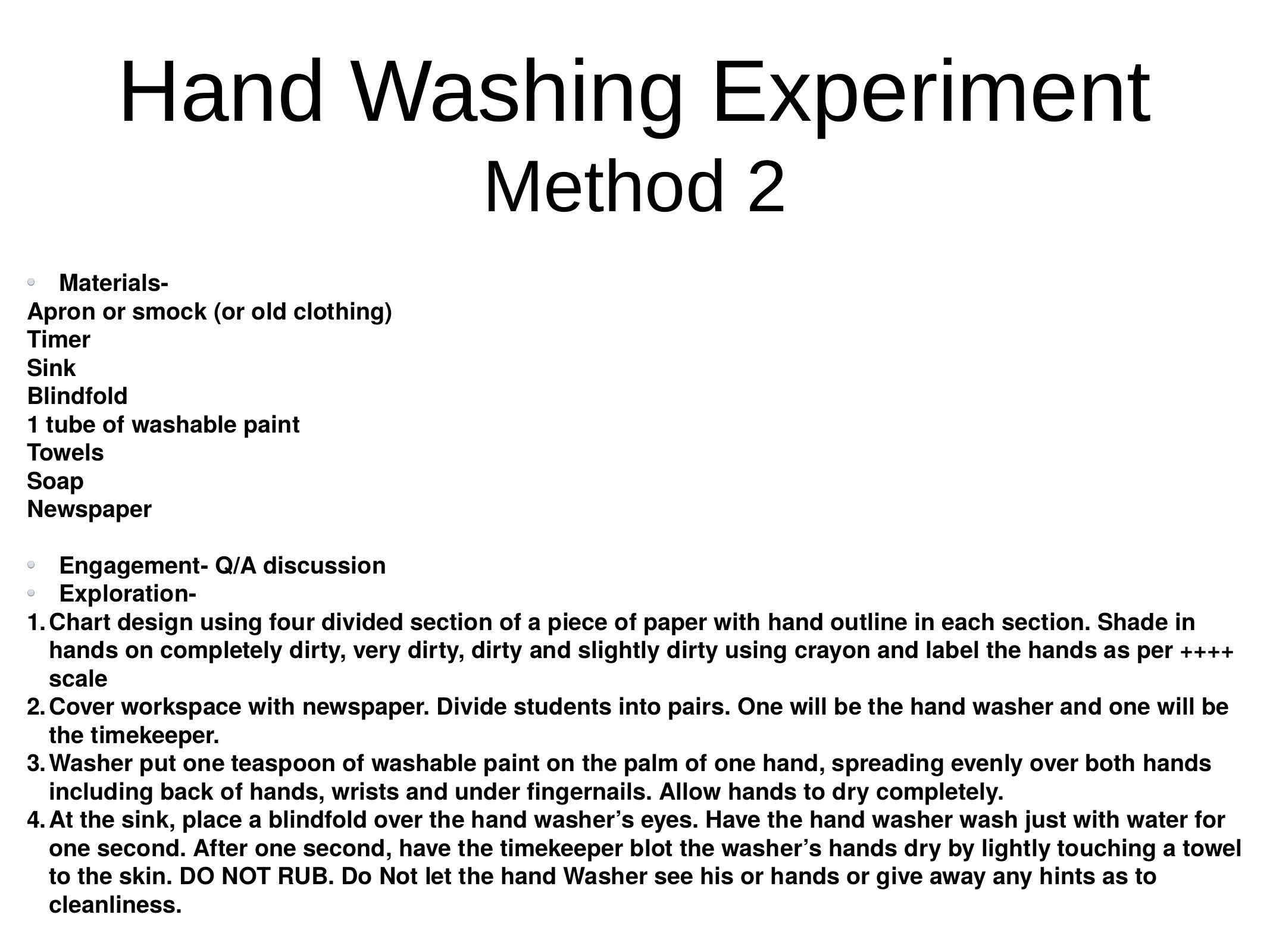

# Hand Washing Experiment
Method 2
Materials-
Apron or smock (or old clothing)
Timer
Sink
Blindfold
1 tube of washable paint
Towels
Soap
Newspaper

Engagement- Q/A discussion
Exploration-
Chart design using four divided section of a piece of paper with hand outline in each section. Shade in hands on completely dirty, very dirty, dirty and slightly dirty using crayon and label the hands as per ++++ scale
Cover workspace with newspaper. Divide students into pairs. One will be the hand washer and one will be the timekeeper.
Washer put one teaspoon of washable paint on the palm of one hand, spreading evenly over both hands including back of hands, wrists and under fingernails. Allow hands to dry completely.
At the sink, place a blindfold over the hand washer’s eyes. Have the hand washer wash just with water for one second. After one second, have the timekeeper blot the washer’s hands dry by lightly touching a towel to the skin. DO NOT RUB. Do Not let the hand Washer see his or hands or give away any hints as to cleanliness.